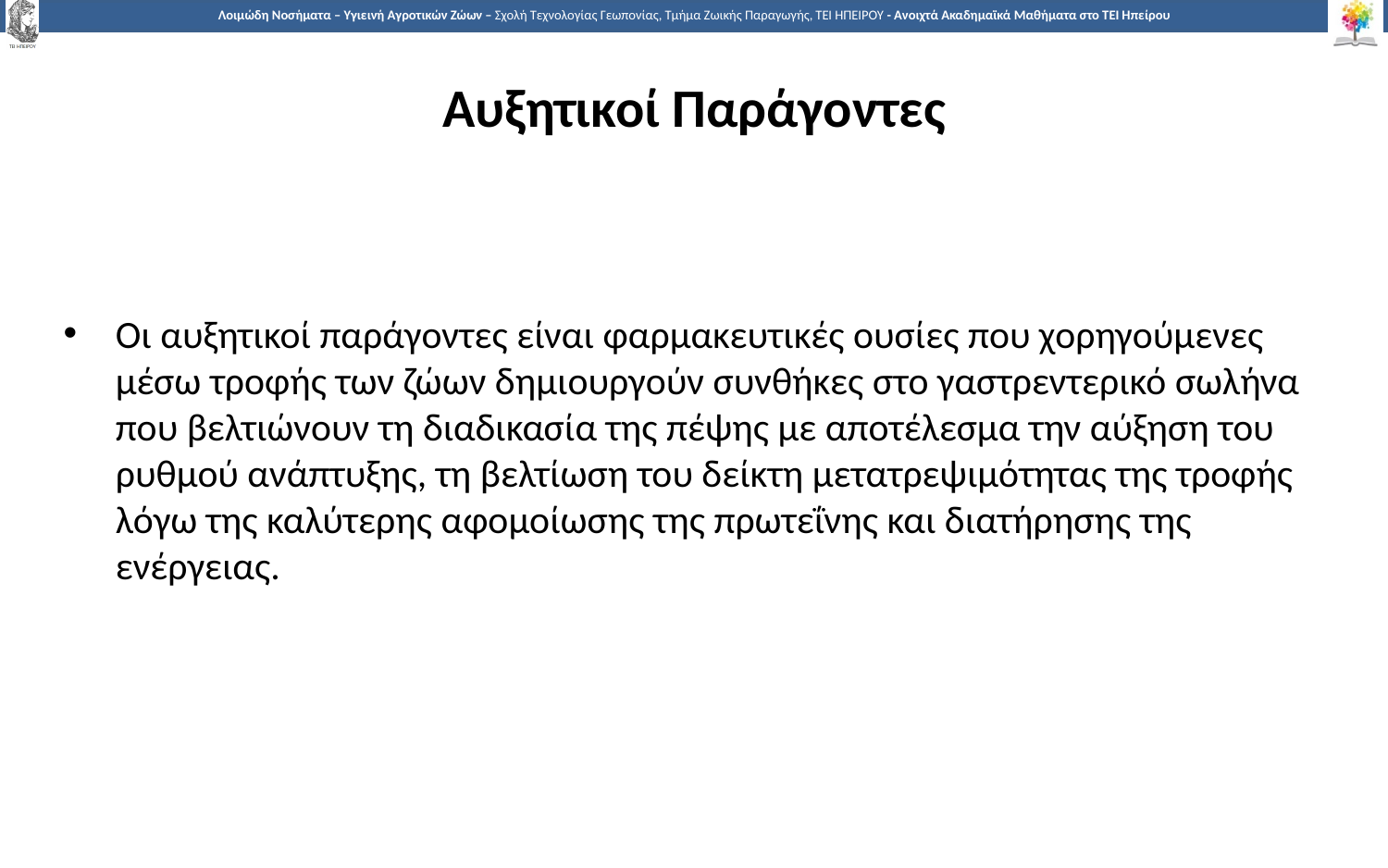

# Αυξητικοί Παράγοντες
Οι αυξητικοί παράγοντες είναι φαρμακευτικές ουσίες που χορηγούμενες μέσω τροφής των ζώων δημιουργούν συνθήκες στο γαστρεντερικό σωλήνα που βελτιώνουν τη διαδικασία της πέψης με αποτέλεσμα την αύξηση του ρυθμού ανάπτυξης, τη βελτίωση του δείκτη μετατρεψιμότητας της τροφής λόγω της καλύτερης αφομοίωσης της πρωτεΐνης και διατήρησης της ενέργειας.